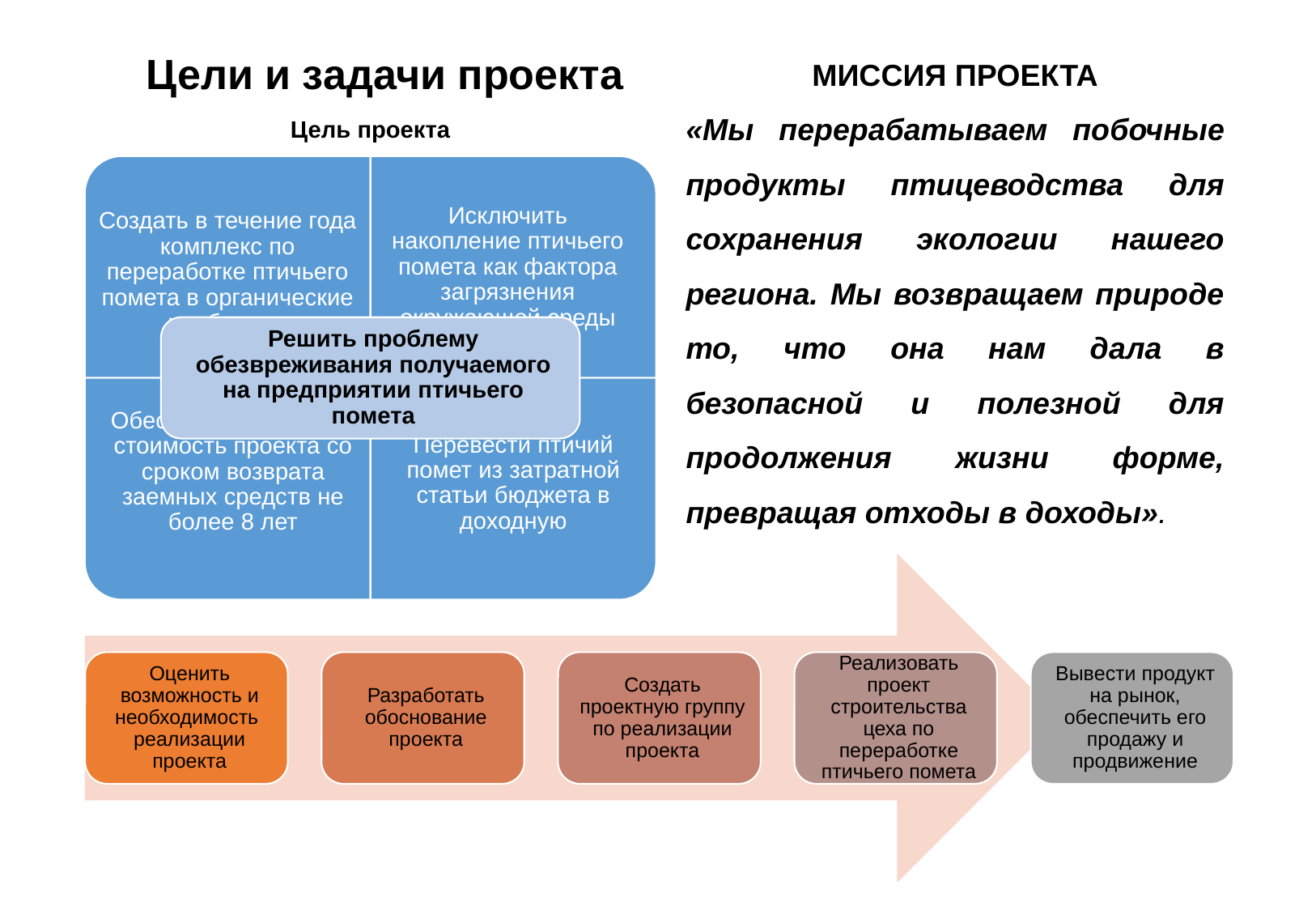

МИССИЯ ПРОЕКТА
«Мы перерабатываем побочные продукты птицеводства для сохранения экологии нашего региона. Мы возвращаем природе то, что она нам дала в безопасной и полезной для продолжения жизни форме, превращая отходы в доходы».
# Цели и задачи проекта
Цель проекта
Создать в течение года комплекс по переработке птичьего помета в органические удобрения
Исключить накопление птичьего помета как фактора загрязнения окружающей среды
Обеспечить разумную стоимость проекта со сроком возврата заемных средств не более 8 лет

Перевести птичий помет из затратной статьи бюджета в доходную
Решить проблему обезвреживания получаемого на предприятии птичьего помета
Оценить возможность и необходимость  реализации проекта
Разработать обоснование проекта
Создать проектную группу по реализации проекта
Реализовать проект строительства цеха по переработке птичьего помета
Вывести продукт на рынок, обеспечить его продажу и продвижение